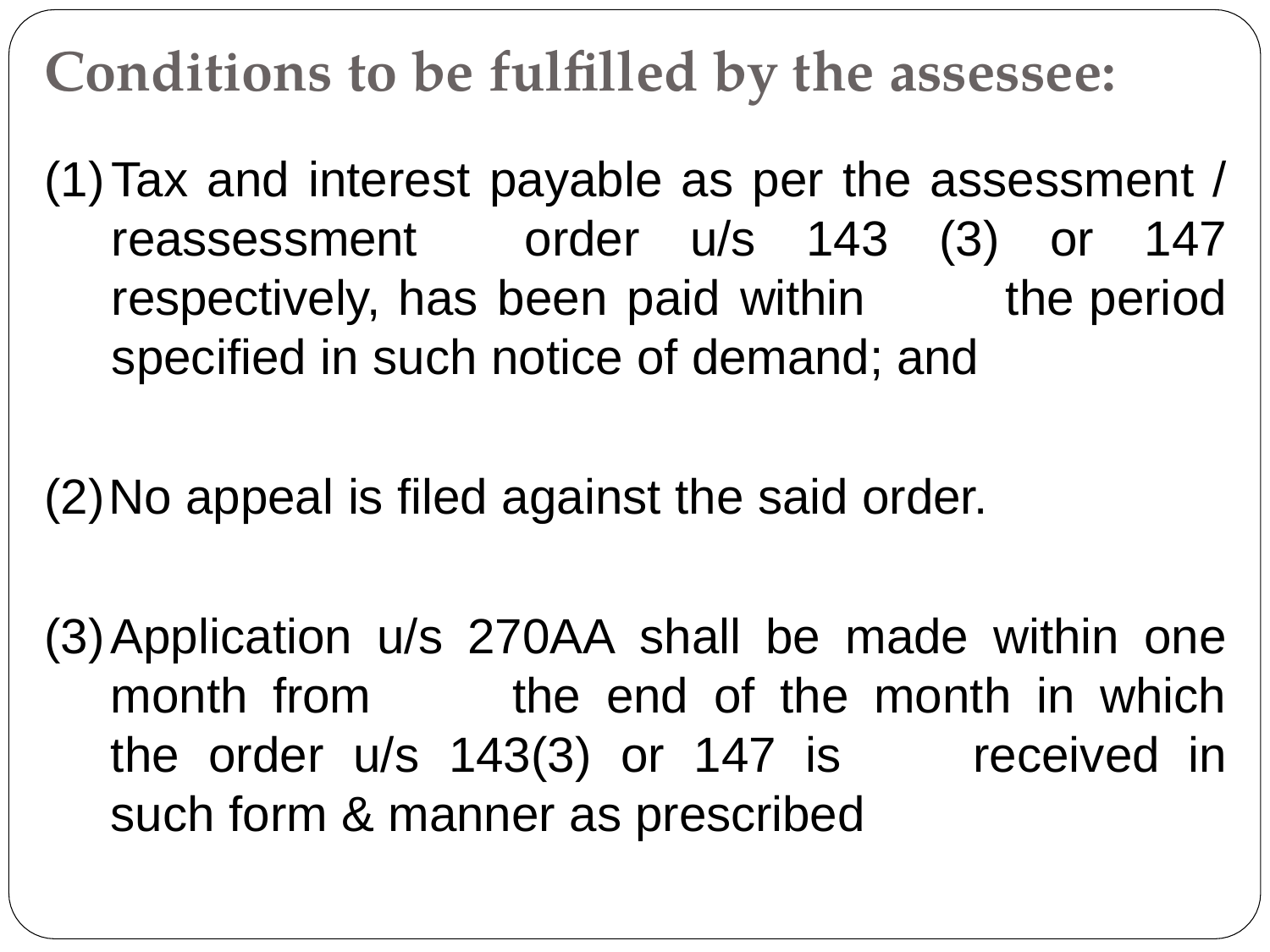

# Conditions to be fulfilled by the assessee:
Tax and interest payable as per the assessment / reassessment 	order u/s 143 (3) or 147 respectively, has been paid within 	the period specified in such notice of demand; and
No appeal is filed against the said order.
Application u/s 270AA shall be made within one month from 	the end of the month in which the order u/s 143(3) or 147 is 	received in such form & manner as prescribed